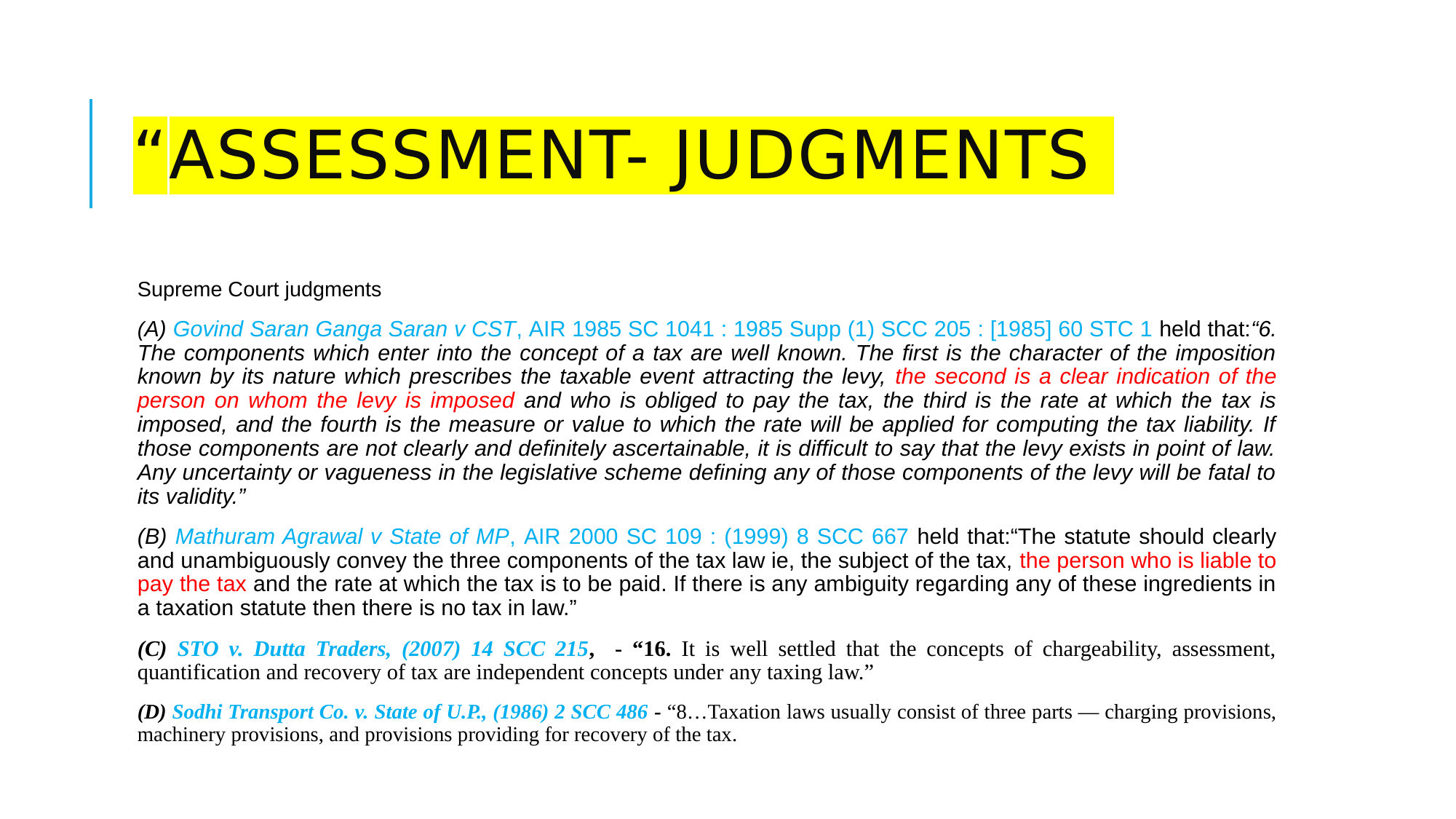

# “ASSESSMENT- JUDGMENTS
Supreme Court judgments
(A) Govind Saran Ganga Saran v CST, AIR 1985 SC 1041 : 1985 Supp (1) SCC 205 : [1985] 60 STC 1 held that:“6. The components which enter into the concept of a tax are well known. The first is the character of the imposition known by its nature which prescribes the taxable event attracting the levy, the second is a clear indication of the person on whom the levy is imposed and who is obliged to pay the tax, the third is the rate at which the tax is imposed, and the fourth is the measure or value to which the rate will be applied for computing the tax liability. If those components are not clearly and definitely ascertainable, it is difficult to say that the levy exists in point of law. Any uncertainty or vagueness in the legislative scheme defining any of those components of the levy will be fatal to its validity.”
(B) Mathuram Agrawal v State of MP, AIR 2000 SC 109 : (1999) 8 SCC 667 held that:“The statute should clearly and unambiguously convey the three components of the tax law ie, the subject of the tax, the person who is liable to pay the tax and the rate at which the tax is to be paid. If there is any ambiguity regarding any of these ingredients in a taxation statute then there is no tax in law.”
(C) STO v. Dutta Traders, (2007) 14 SCC 215,  - “16. It is well settled that the concepts of chargeability, assessment, quantification and recovery of tax are independent concepts under any taxing law.”
(D) Sodhi Transport Co. v. State of U.P., (1986) 2 SCC 486 - “8…Taxation laws usually consist of three parts — charging provisions, machinery provisions, and provisions providing for recovery of the tax.